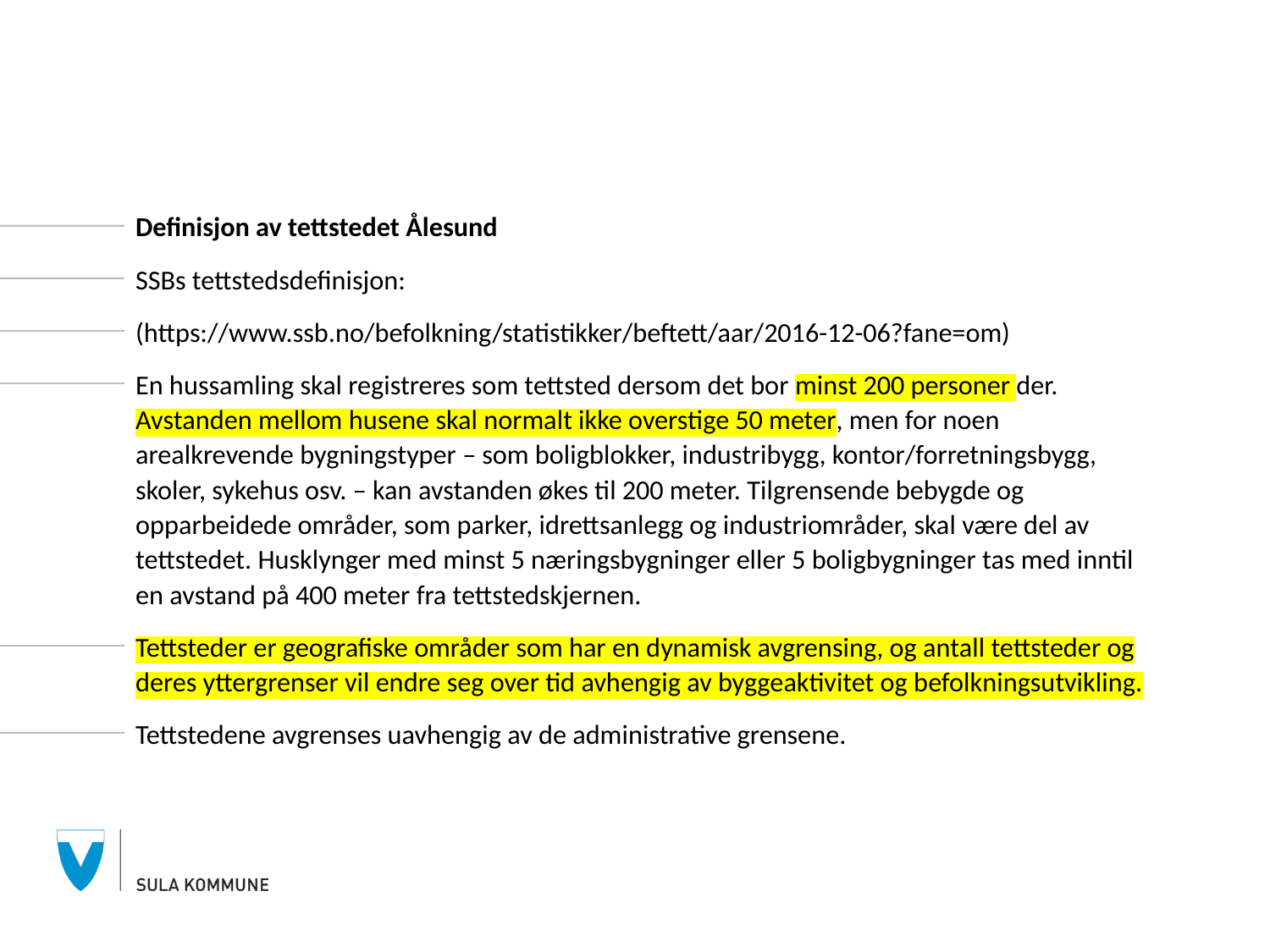

Definisjon av tettstedet Ålesund
SSBs tettstedsdefinisjon:
(https://www.ssb.no/befolkning/statistikker/beftett/aar/2016-12-06?fane=om)
En hussamling skal registreres som tettsted dersom det bor minst 200 personer der. Avstanden mellom husene skal normalt ikke overstige 50 meter, men for noen arealkrevende bygningstyper – som boligblokker, industribygg, kontor/forretningsbygg, skoler, sykehus osv. – kan avstanden økes til 200 meter. Tilgrensende bebygde og opparbeidede områder, som parker, idrettsanlegg og industriområder, skal være del av tettstedet. Husklynger med minst 5 næringsbygninger eller 5 boligbygninger tas med inntil en avstand på 400 meter fra tettstedskjernen.
Tettsteder er geografiske områder som har en dynamisk avgrensing, og antall tettsteder og deres yttergrenser vil endre seg over tid avhengig av byggeaktivitet og befolkningsutvikling.
Tettstedene avgrenses uavhengig av de administrative grensene.